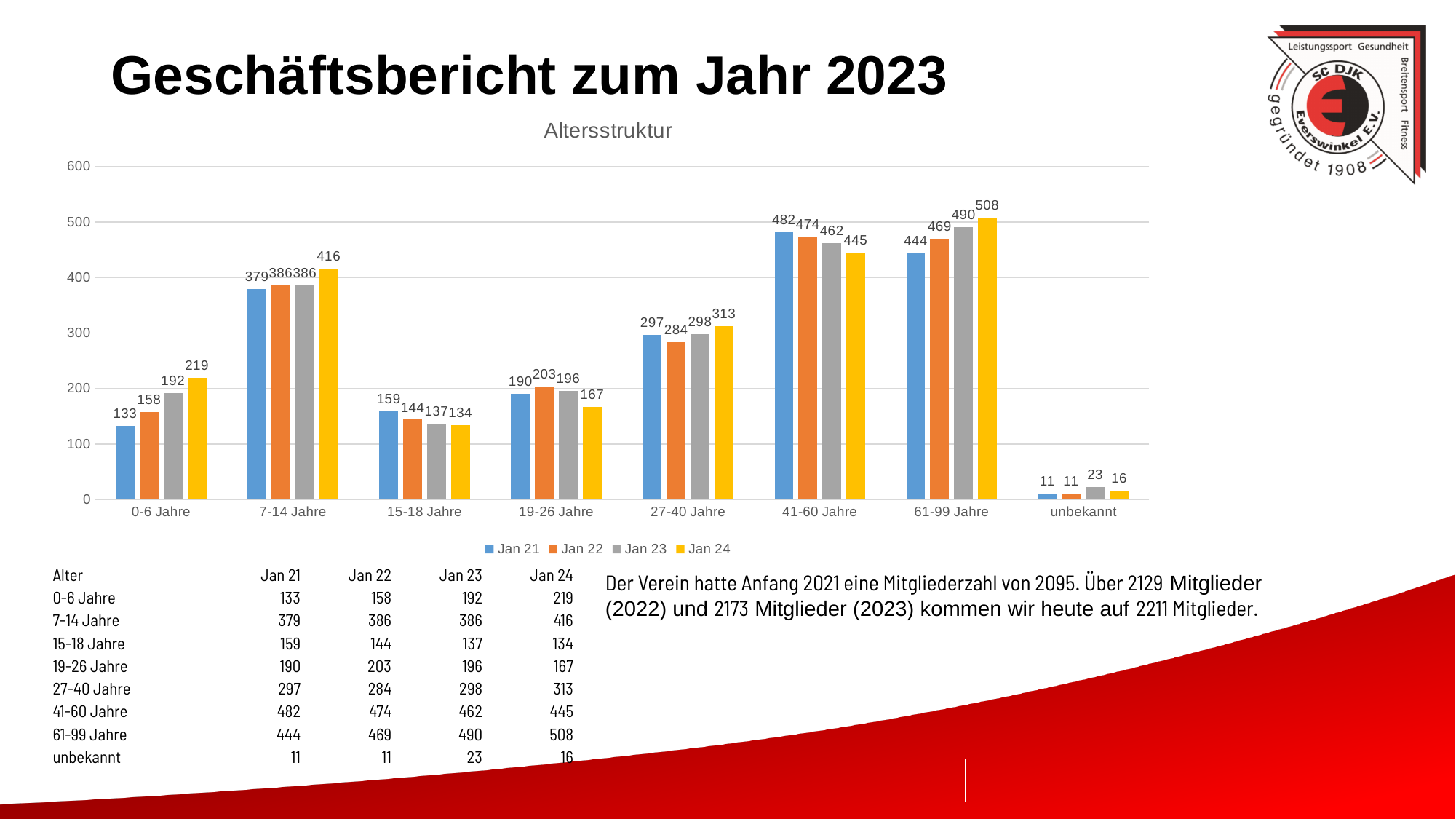

# Geschäftsbericht zum Jahr 2023

### Chart: Altersstruktur

| Category | Jan 21 | Jan 22 | Jan 23 | Jan 24 |
|---|---|---|---|---|
| 0-6 Jahre | 133.0 | 158.0 | 192.0 | 219.0 |
| 7-14 Jahre | 379.0 | 386.0 | 386.0 | 416.0 |
| 15-18 Jahre | 159.0 | 144.0 | 137.0 | 134.0 |
| 19-26 Jahre | 190.0 | 203.0 | 196.0 | 167.0 |
| 27-40 Jahre | 297.0 | 284.0 | 298.0 | 313.0 |
| 41-60 Jahre | 482.0 | 474.0 | 462.0 | 445.0 |
| 61-99 Jahre | 444.0 | 469.0 | 490.0 | 508.0 |
| unbekannt | 11.0 | 11.0 | 23.0 | 16.0 |

| Alter | Jan 21 | Jan 22 | Jan 23 | Jan 24 |
| --- | --- | --- | --- | --- |
| 0-6 Jahre | 133 | 158 | 192 | 219 |
| 7-14 Jahre | 379 | 386 | 386 | 416 |
| 15-18 Jahre | 159 | 144 | 137 | 134 |
| 19-26 Jahre | 190 | 203 | 196 | 167 |
| 27-40 Jahre | 297 | 284 | 298 | 313 |
| 41-60 Jahre | 482 | 474 | 462 | 445 |
| 61-99 Jahre | 444 | 469 | 490 | 508 |
| unbekannt | 11 | 11 | 23 | 16 |
Der Verein hatte Anfang 2021 eine Mitgliederzahl von 2095. Über 2129 Mitglieder (2022) und 2173 Mitglieder (2023) kommen wir heute auf 2211 Mitglieder.